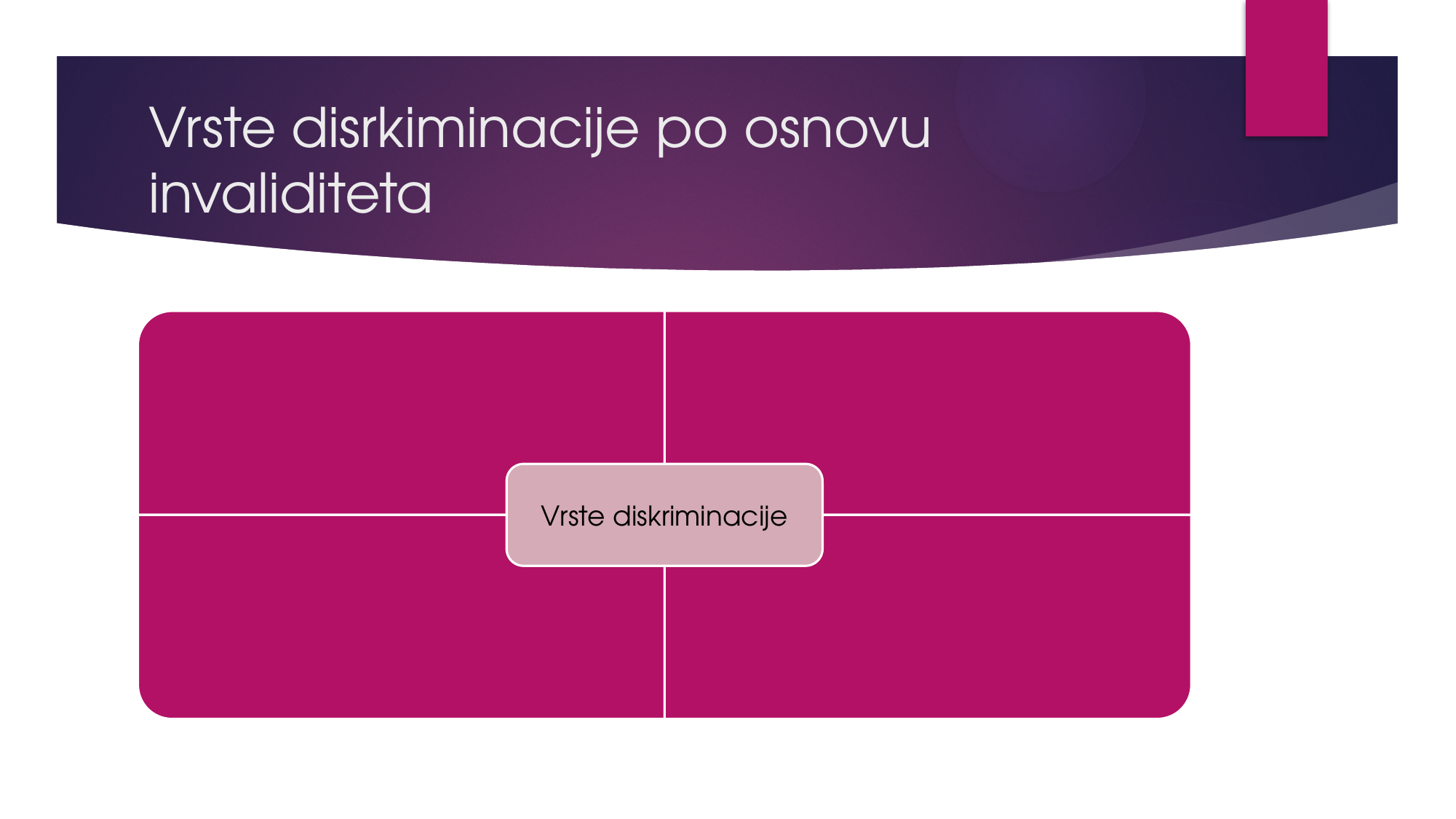

# Vrste disrkiminacije po osnovu invaliditeta
Vrste diskriminacije